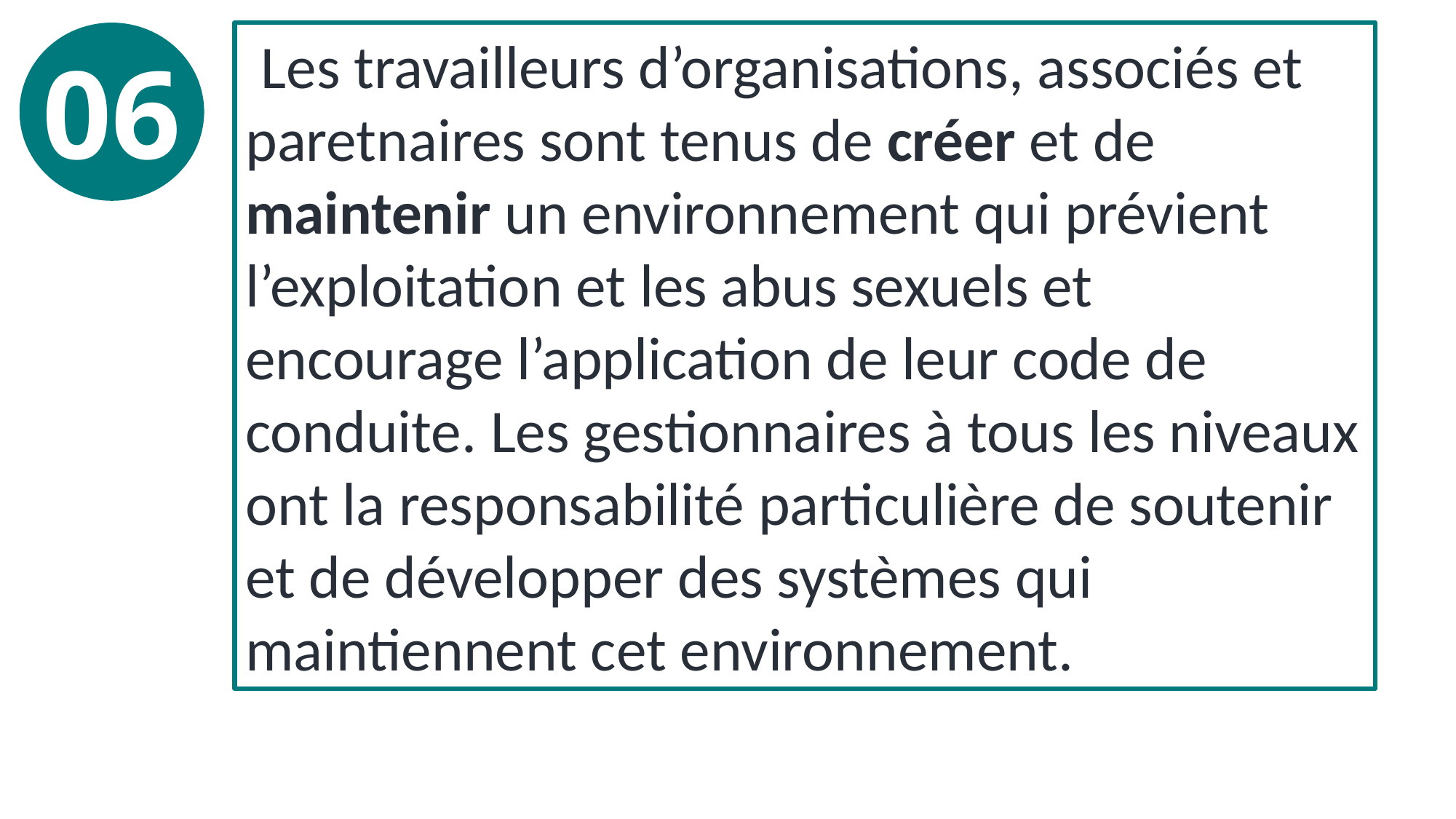

Les travailleurs d’organisations, associés et paretnaires sont tenus de créer et de maintenir un environnement qui prévient l’exploitation et les abus sexuels et encourage l’application de leur code de conduite. Les gestionnaires à tous les niveaux ont la responsabilité particulière de soutenir et de développer des systèmes qui maintiennent cet environnement.
06